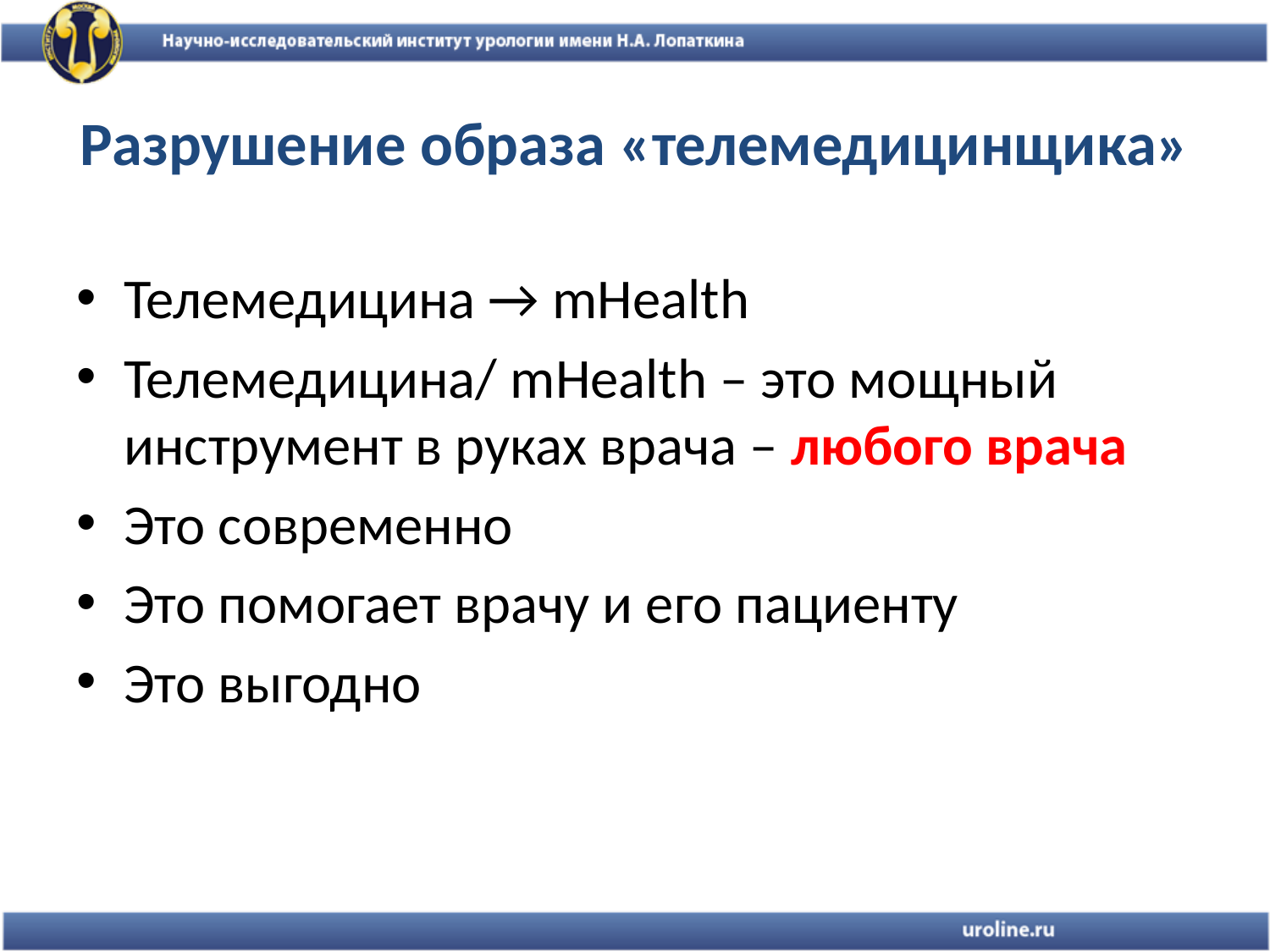

# Разрушение образа «телемедицинщика»
Телемедицина → mHealth
Телемедицина/ mHealth – это мощный инструмент в руках врача – любого врача
Это современно
Это помогает врачу и его пациенту
Это выгодно